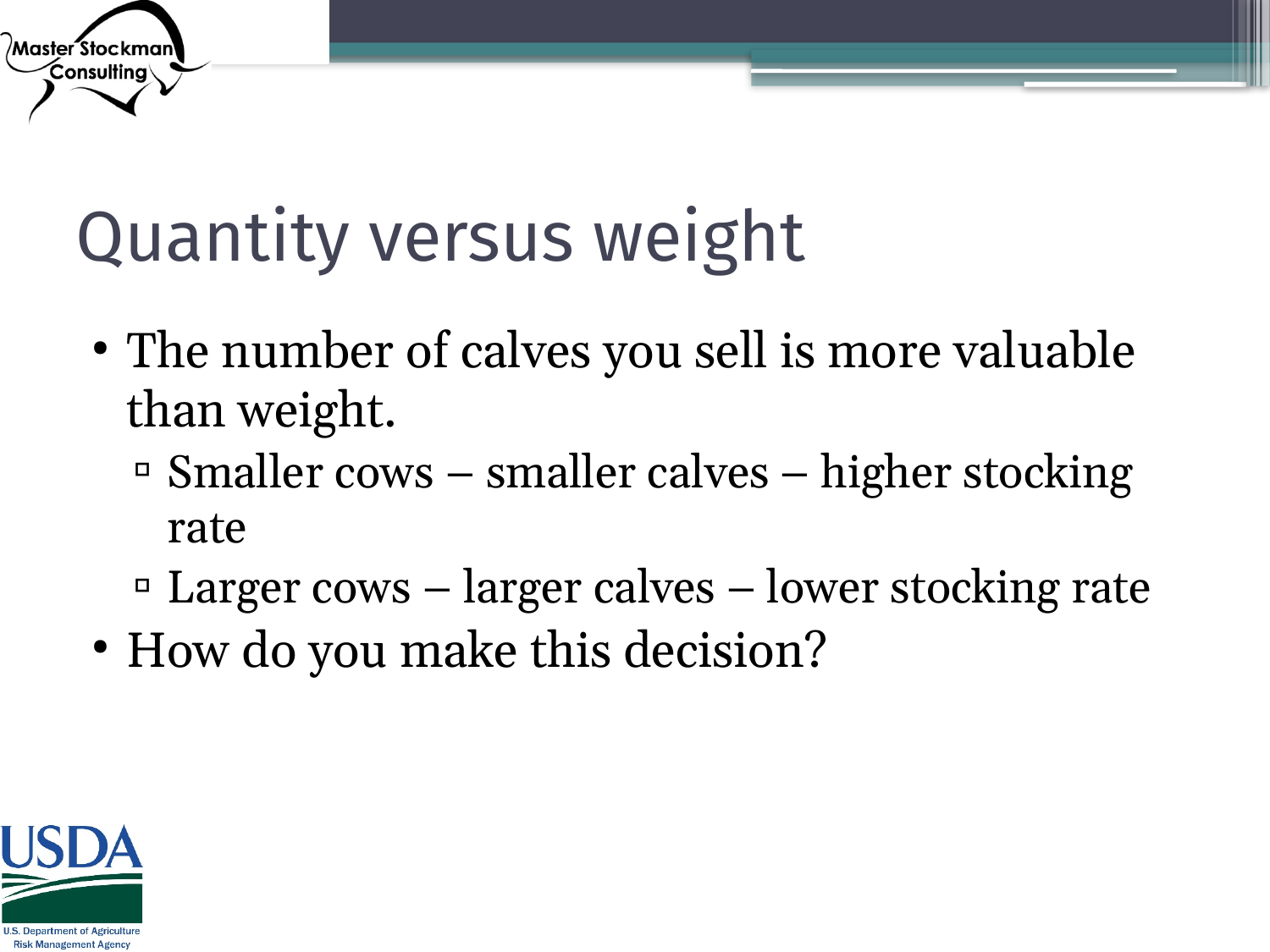

# Quantity versus weight
The number of calves you sell is more valuable than weight.
Smaller cows – smaller calves – higher stocking rate
Larger cows – larger calves – lower stocking rate
How do you make this decision?